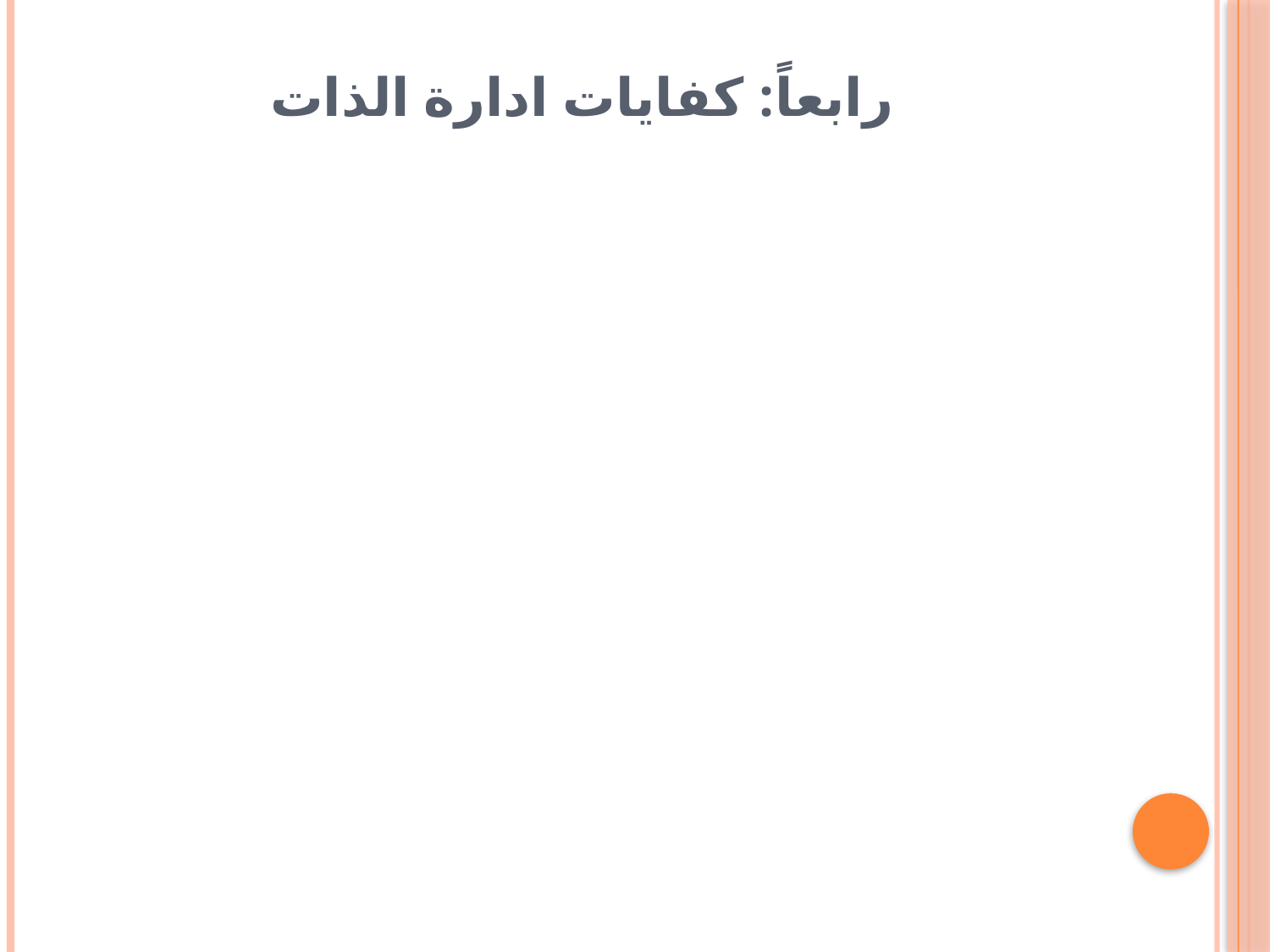

# رابعاً: كفايات ادارة الذات
كفايات ادارة الذات